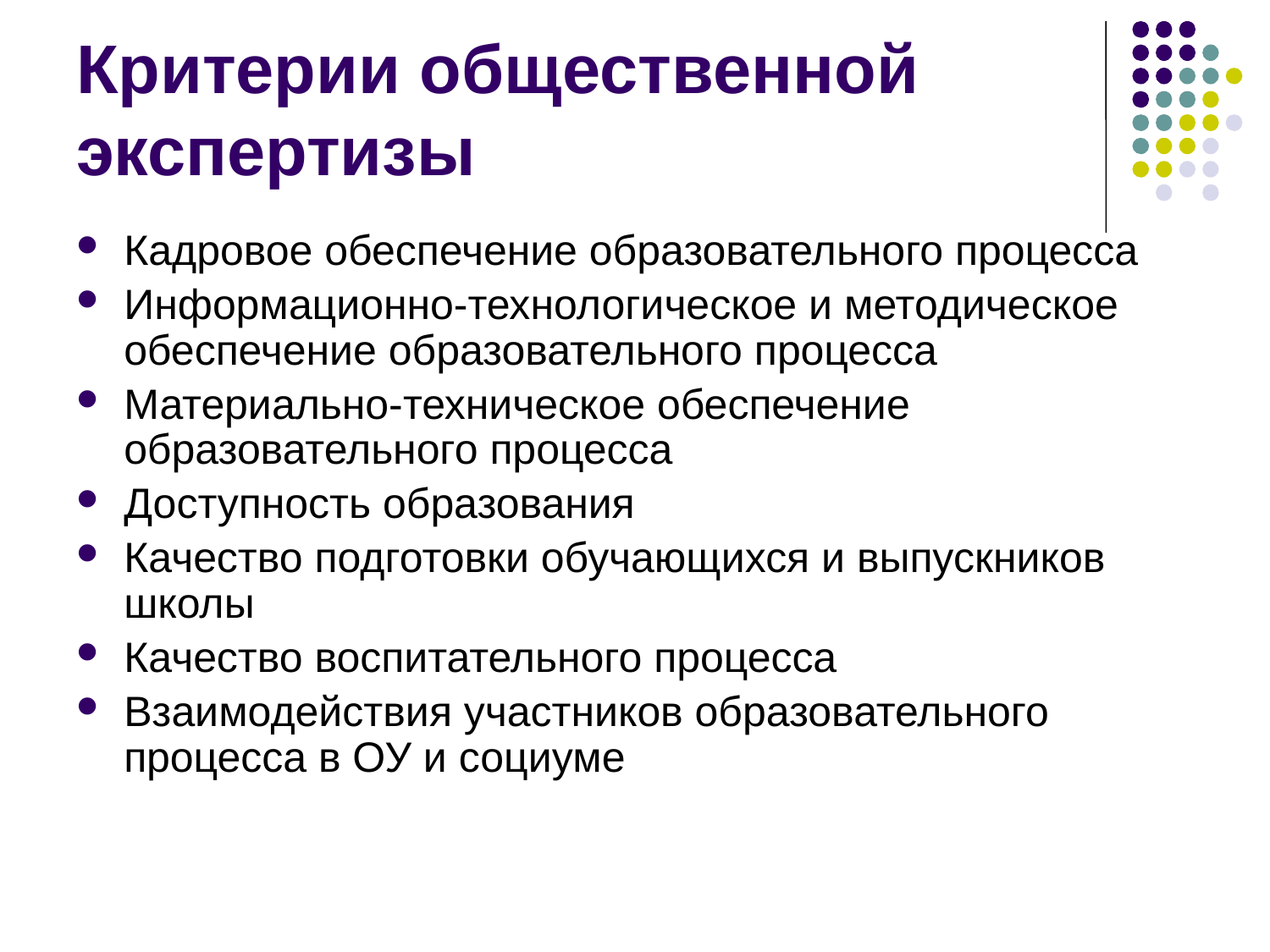

Критерии общественной экспертизы
Кадровое обеспечение образовательного процесса
Информационно-технологическое и методическое обеспечение образовательного процесса
Материально-техническое обеспечение образовательного процесса
Доступность образования
Качество подготовки обучающихся и выпускников школы
Качество воспитательного процесса
Взаимодействия участников образовательного процесса в ОУ и социуме